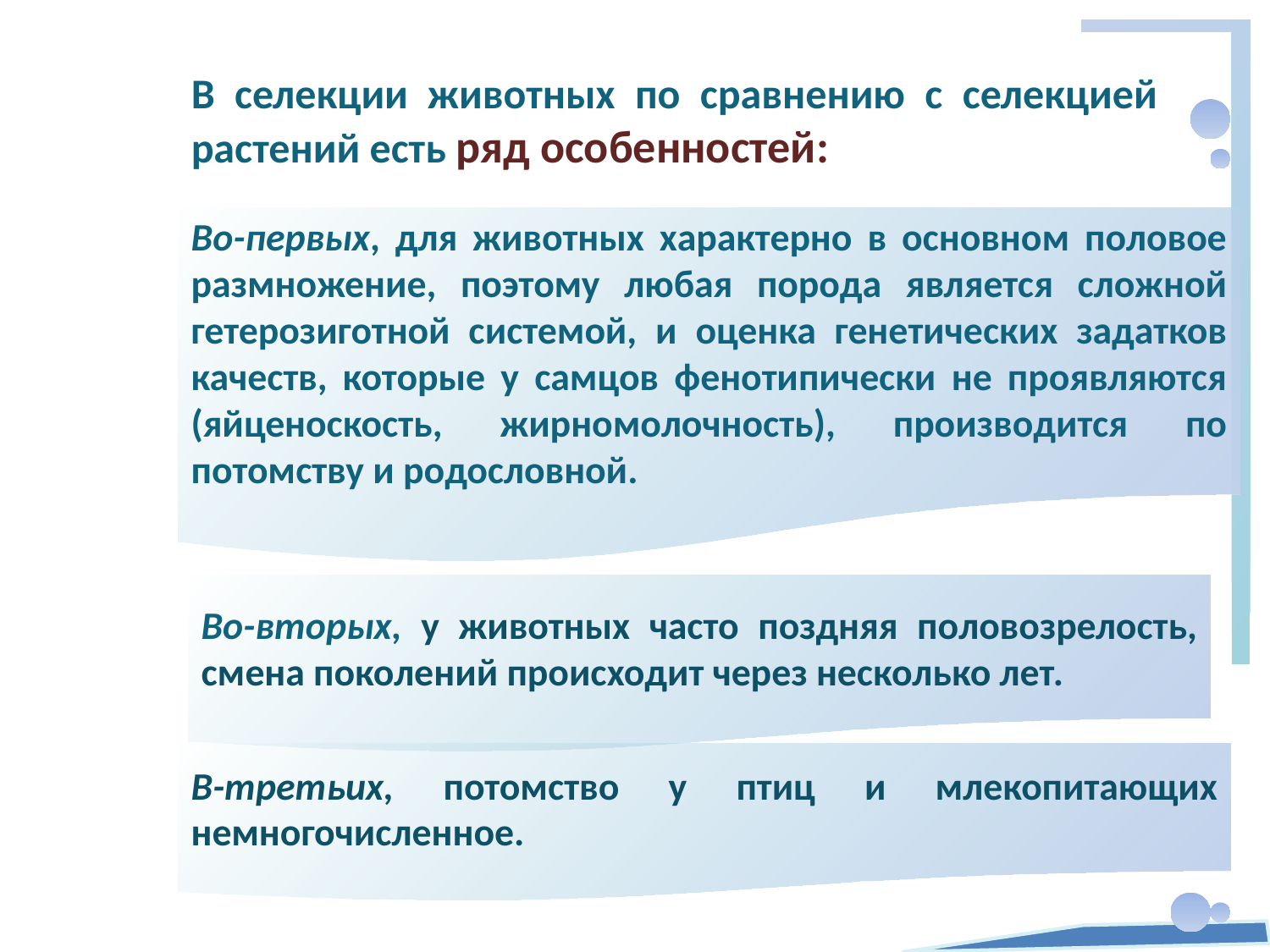

В селекции животных по сравнению с селекцией растений есть ряд особенностей:

Во-первых, для животных характерно в основном половое размножение, поэтому любая порода является сложной гетерозиготной системой, и оценка генетических задатков качеств, которые у самцов фенотипически не проявляются (яйценоскость, жирномолочность), производится по потомству и родословной.
Во-вторых, у животных часто поздняя половозрелость, смена поколений происходит через несколько лет.
В-третьих, потомство у птиц и млекопитающих немногочисленное.